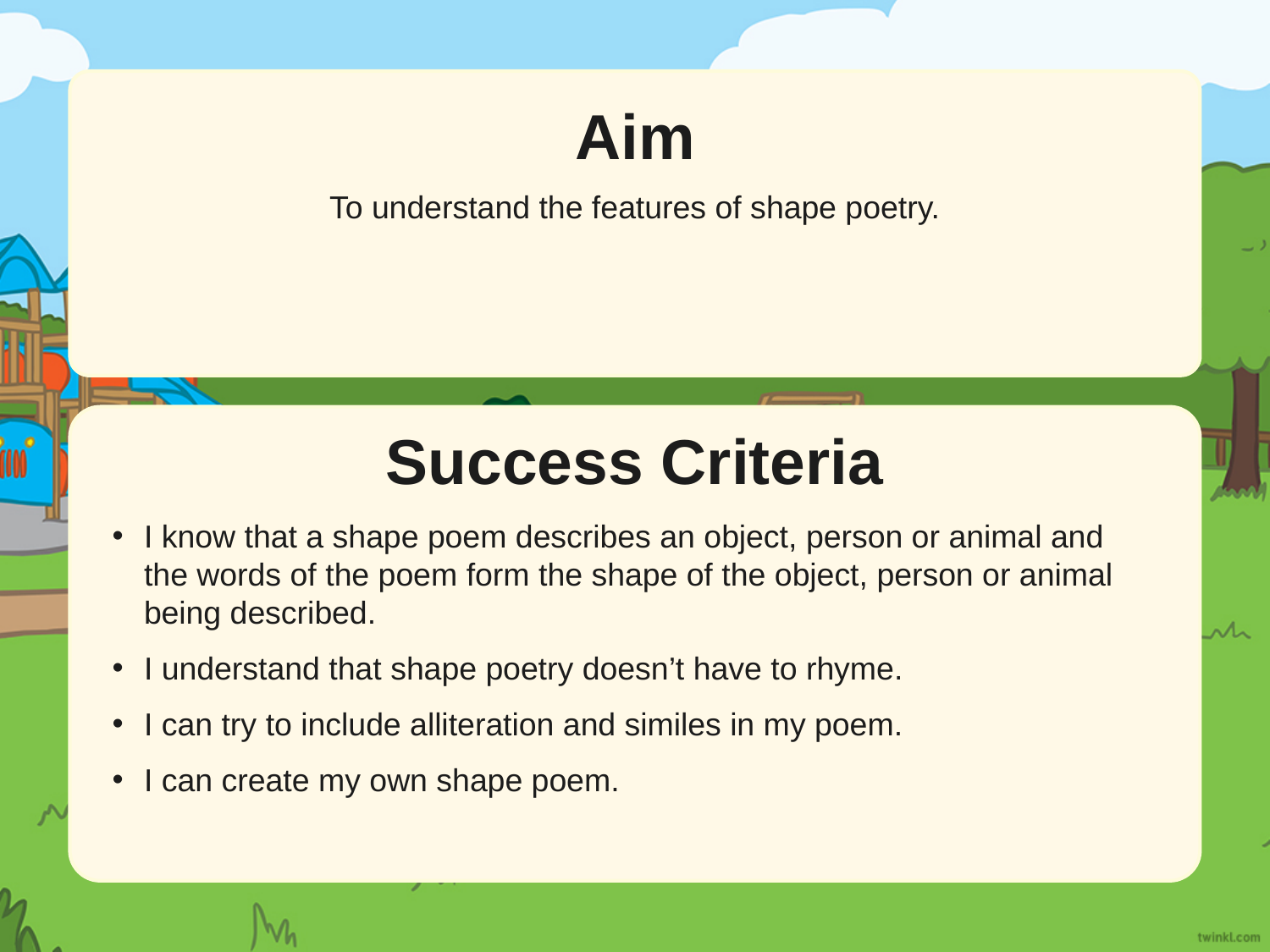

Aim
To understand the features of shape poetry.

Success Criteria
I know that a shape poem describes an object, person or animal and the words of the poem form the shape of the object, person or animal being described.
I understand that shape poetry doesn’t have to rhyme.
I can try to include alliteration and similes in my poem.
I can create my own shape poem.